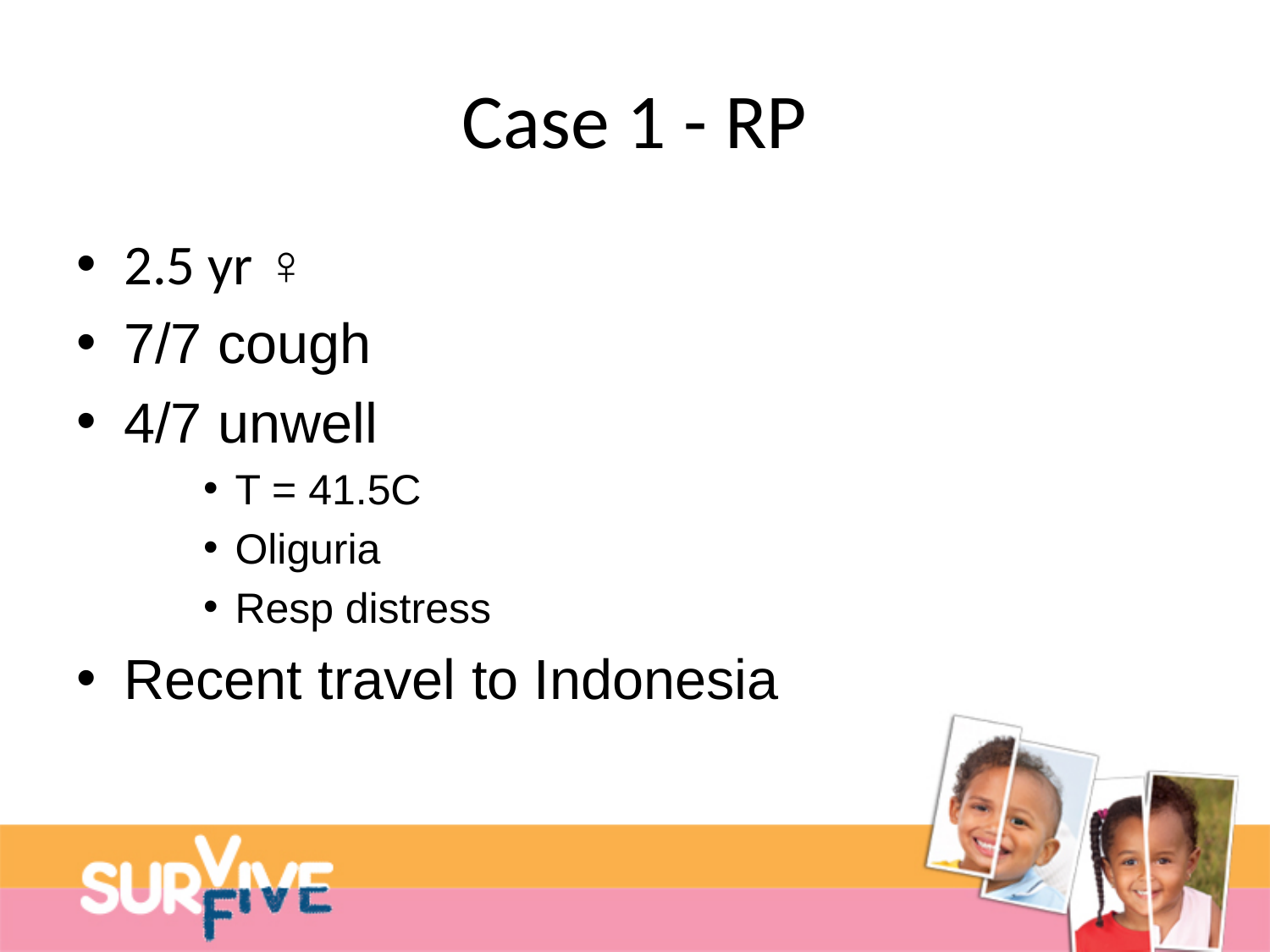

# Case 1 - RP
2.5 yr ♀
7/7 cough
4/7 unwell
T = 41.5C
Oliguria
Resp distress
Recent travel to Indonesia